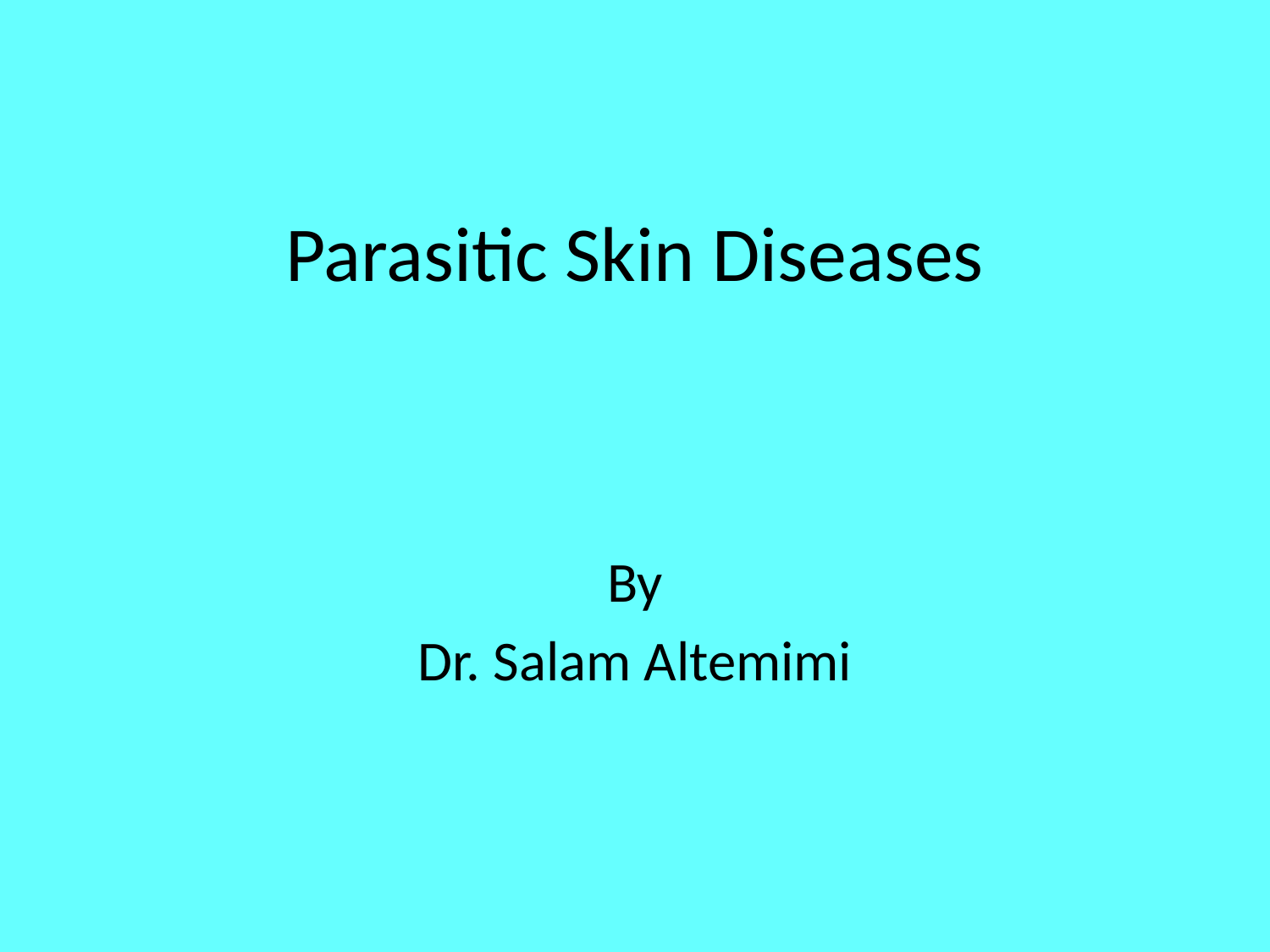

# Parasitic Skin Diseases
By
Dr. Salam Altemimi